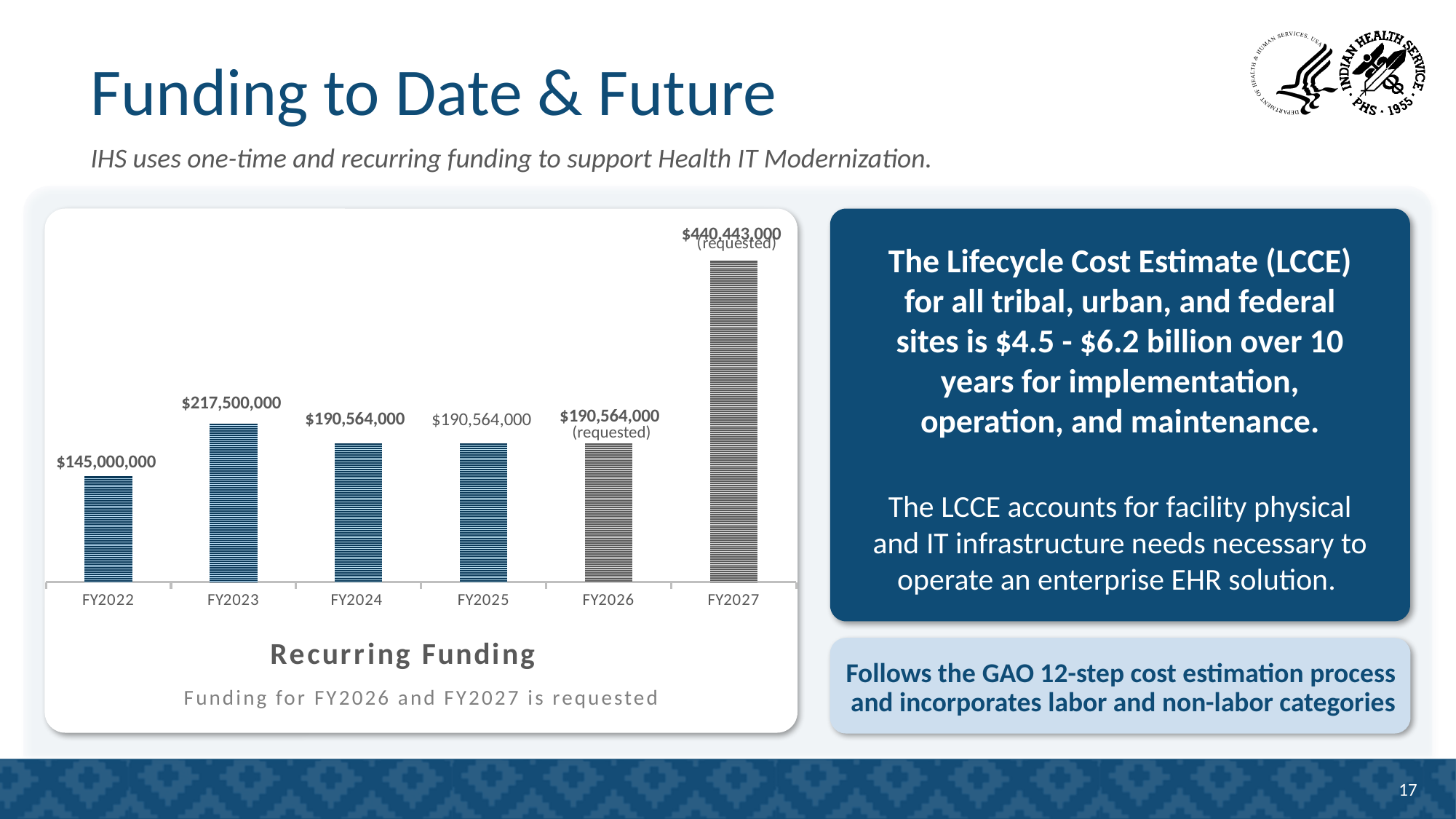

# Funding to Date & Future
IHS uses one-time and recurring funding to support Health IT Modernization.

### Chart: Recurring Funding

| Category | Recurring Funding |
|---|---|
| FY2022 | 145000000.0 |
| FY2023 | 217500000.0 |
| FY2024  | 190564000.0 |
| FY2025 | 190564000.0 |
| FY2026 | 190564000.0 |
| FY2027 | 440443000.0 |

The Lifecycle Cost Estimate (LCCE) for all tribal, urban, and federal sites is $4.5 - $6.2 billion over 10 years for implementation, operation, and maintenance.
(requested)
The LCCE accounts for facility physical and IT infrastructure needs necessary to operate an enterprise EHR solution.

Follows the GAO 12-step cost estimation process and incorporates labor and non-labor categories
Funding for FY2026 and FY2027 is requested